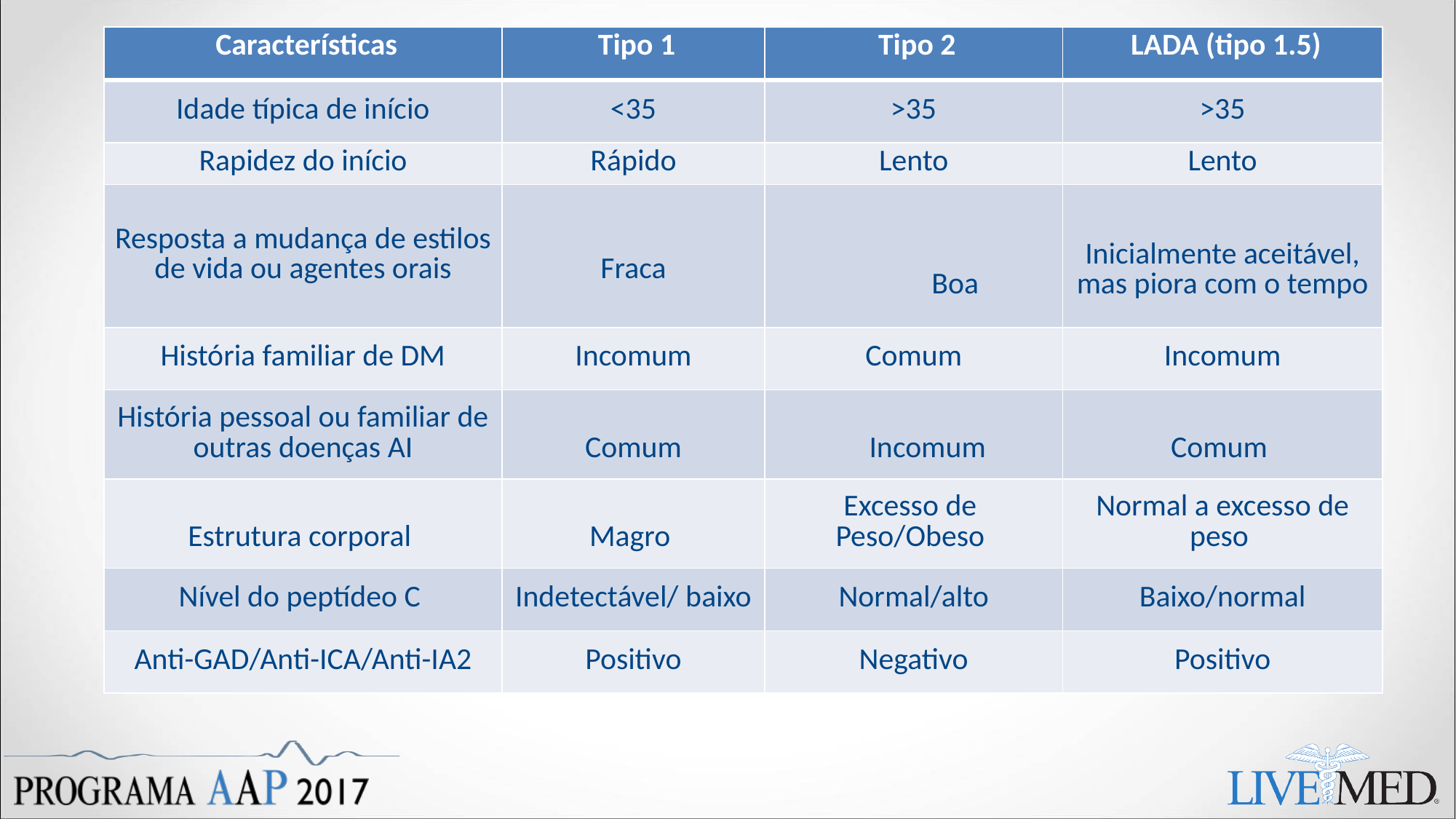

| Características | Tipo 1 | Tipo 2 | LADA (tipo 1.5) |
| --- | --- | --- | --- |
| Idade típica de início | <35 | >35 | >35 |
| Rapidez do início | Rápido | Lento | Lento |
| Resposta a mudança de estilos de vida ou agentes orais | Fraca | Boa | Inicialmente aceitável, mas piora com o tempo |
| História familiar de DM | Incomum | Comum | Incomum |
| História pessoal ou familiar de outras doenças AI | Comum | Incomum | Comum |
| Estrutura corporal | Magro | Excesso de Peso/Obeso | Normal a excesso de peso |
| Nível do peptídeo C | Indetectável/ baixo | Normal/alto | Baixo/normal |
| Anti-GAD/Anti-ICA/Anti-IA2 | Positivo | Negativo | Positivo |